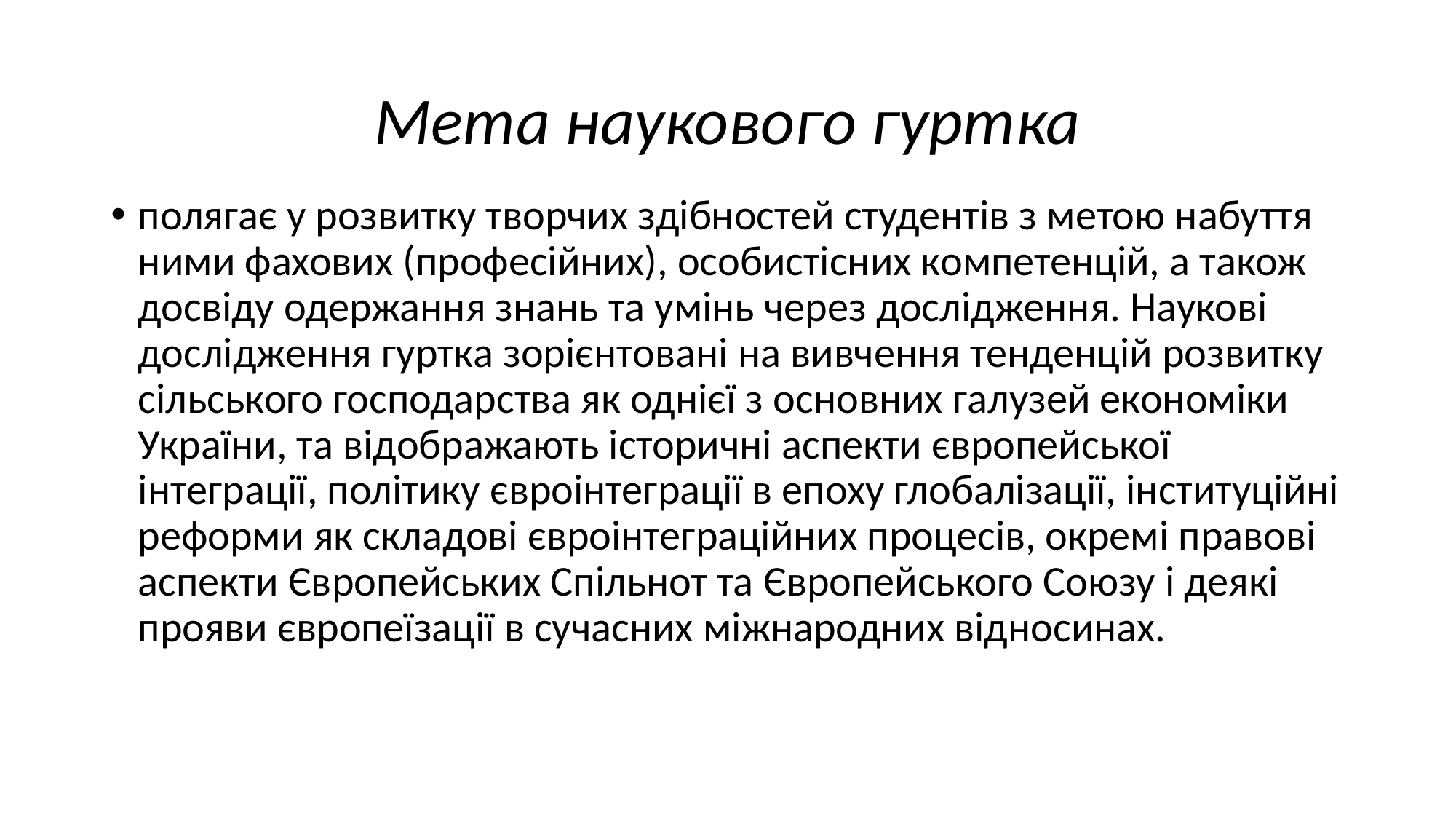

# Мета наукового гуртка
полягає у розвитку творчих здібностей студентів з метою набуття ними фахових (професійних), особистісних компетенцій, а також досвіду одержання знань та умінь через дослідження. Наукові дослідження гуртка зорієнтовані на вивчення тенденцій розвитку сільського господарства як однієї з основних галузей економіки України, та відображають історичні аспекти європейської інтеграції, політику євроінтеграції в епоху глобалізації, інституційні реформи як складові євроінтеграційних процесів, окремі правові аспекти Європейських Спільнот та Європейського Союзу і деякі прояви європеїзації в сучасних міжнародних відносинах.